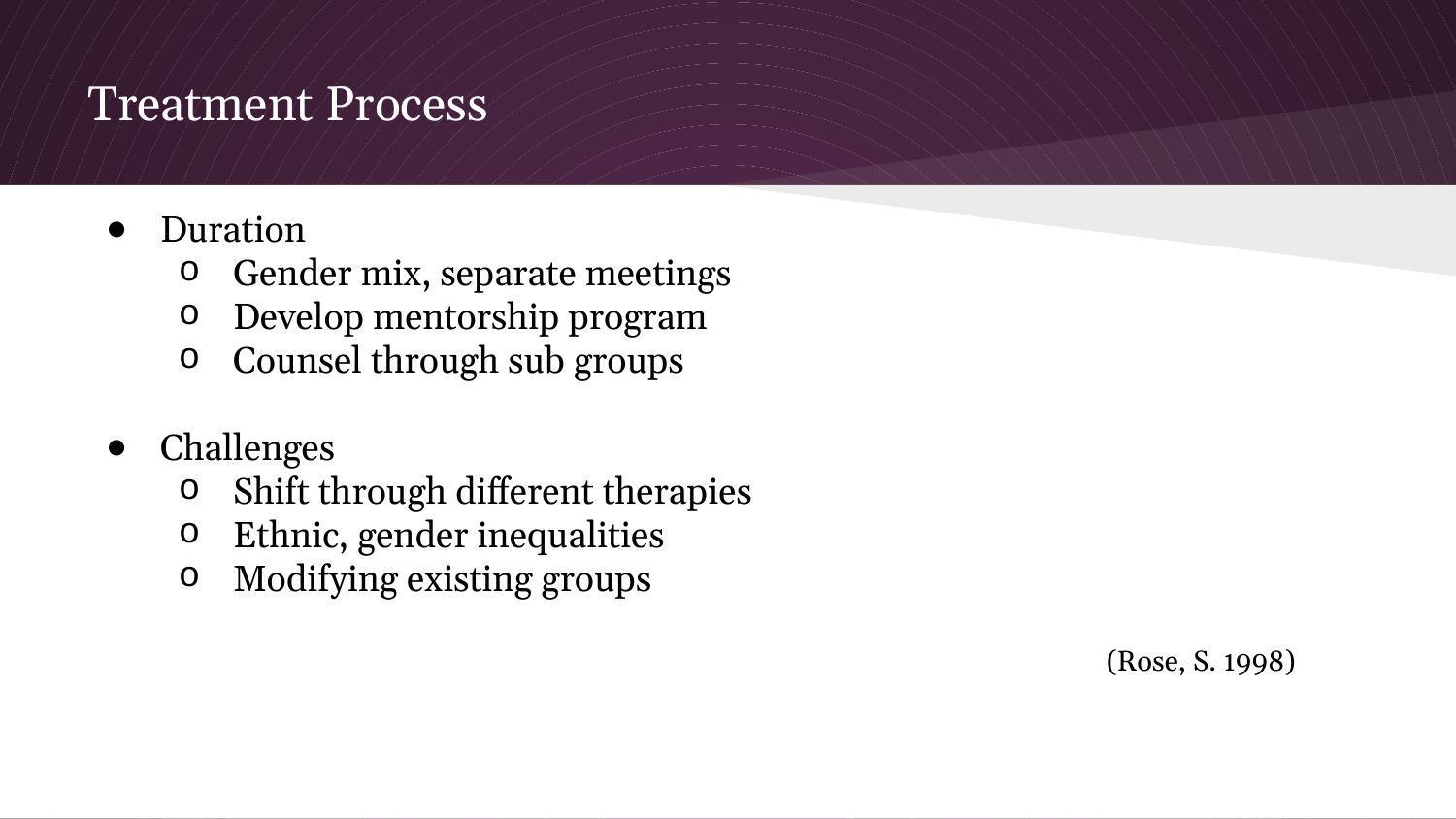

# Treatment Process
Duration
Gender mix, separate meetings
Develop mentorship program
Counsel through sub groups

Challenges
Shift through different therapies
Ethnic, gender inequalities
Modifying existing groups

(Rose, S. 1998)